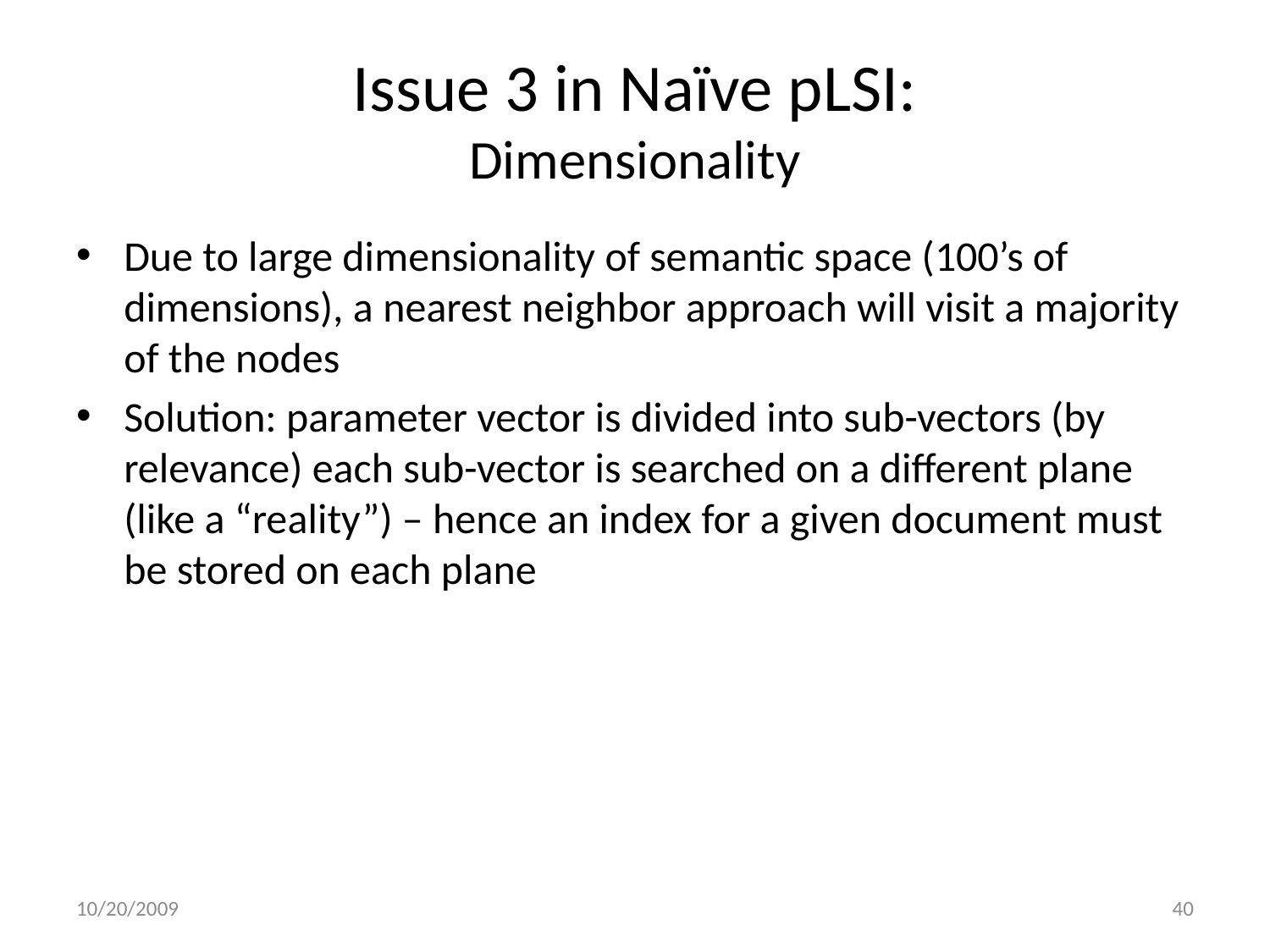

# Issue 3 in Naïve pLSI: Dimensionality
Due to large dimensionality of semantic space (100’s of dimensions), a nearest neighbor approach will visit a majority of the nodes
Solution: parameter vector is divided into sub-vectors (by relevance) each sub-vector is searched on a different plane (like a “reality”) – hence an index for a given document must be stored on each plane
10/20/2009
40